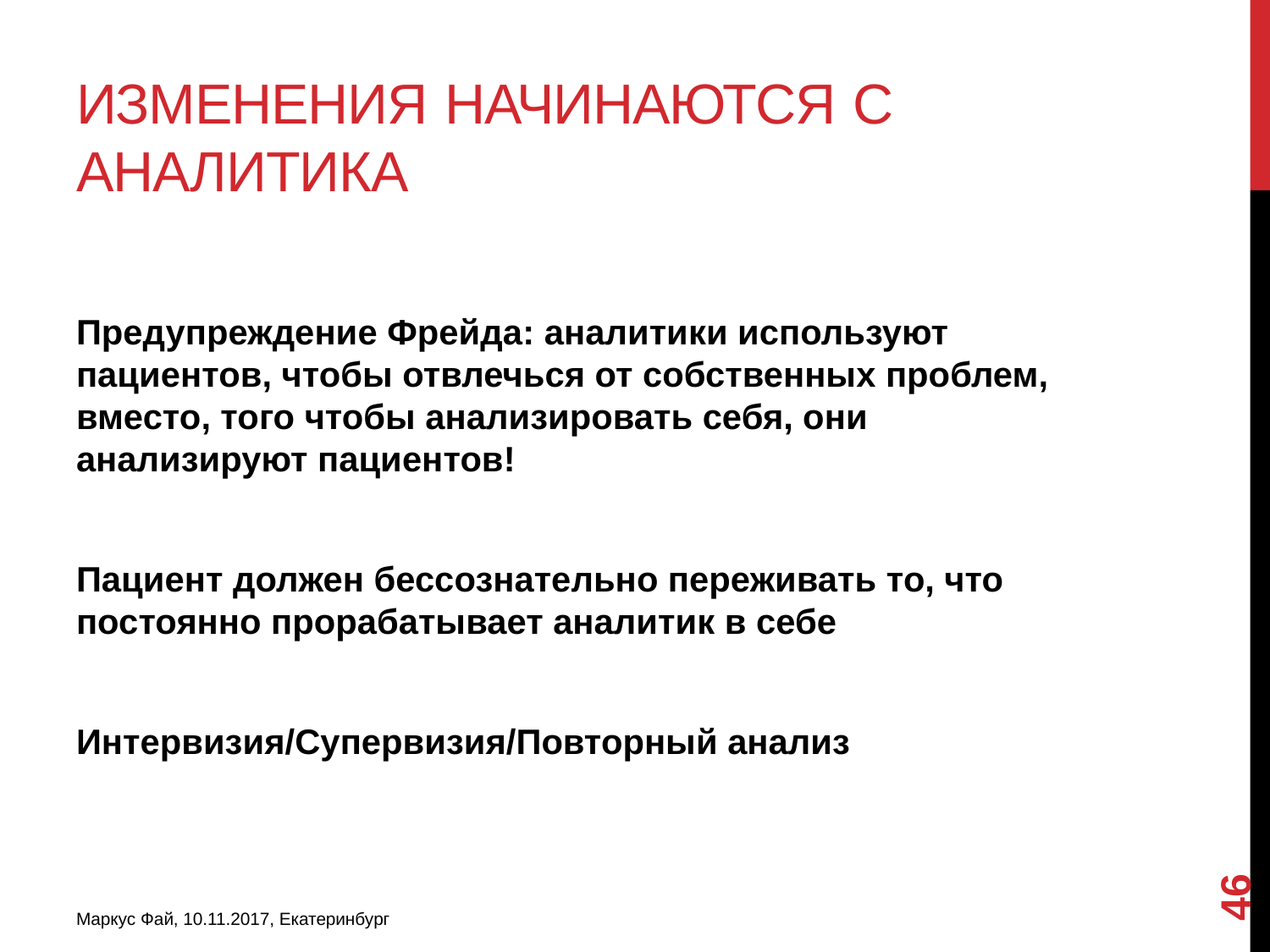

# Изменения начинаются с аналитика

Предупреждение Фрейда: аналитики используют пациентов, чтобы отвлечься от собственных проблем, вместо, того чтобы анализировать себя, они анализируют пациентов!

Пациент должен бессознательно переживать то, что постоянно прорабатывает аналитик в себе

Интервизия/Супервизия/Повторный анализ

46
Маркус Фай, 10.11.2017, Екатеринбург